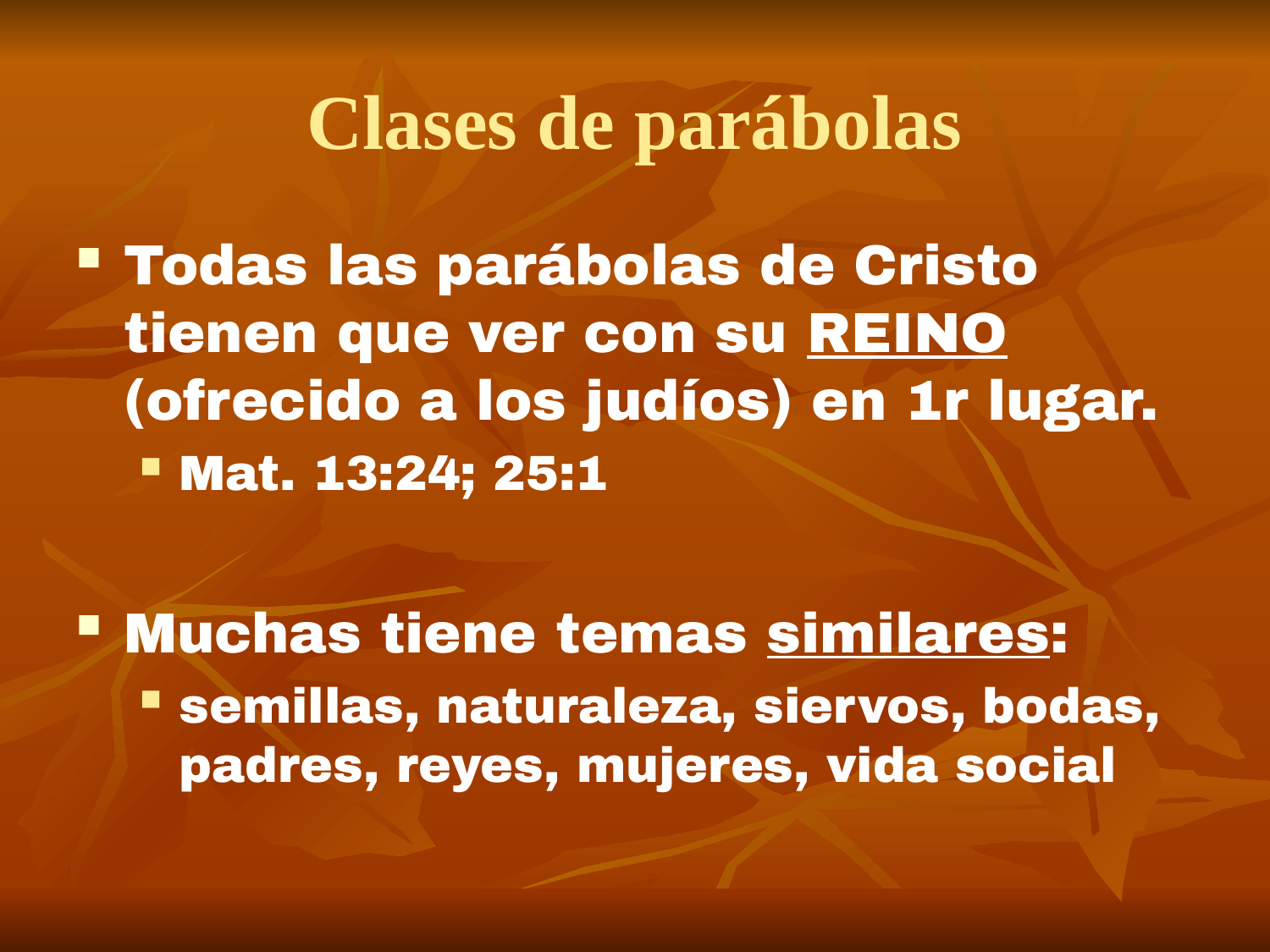

# Clases de parábolas
Todas las parábolas de Cristo tienen que ver con su REINO (ofrecido a los judíos) en 1r lugar.
Mat. 13:24; 25:1

Muchas tiene temas similares:
semillas, naturaleza, siervos, bodas, padres, reyes, mujeres, vida social